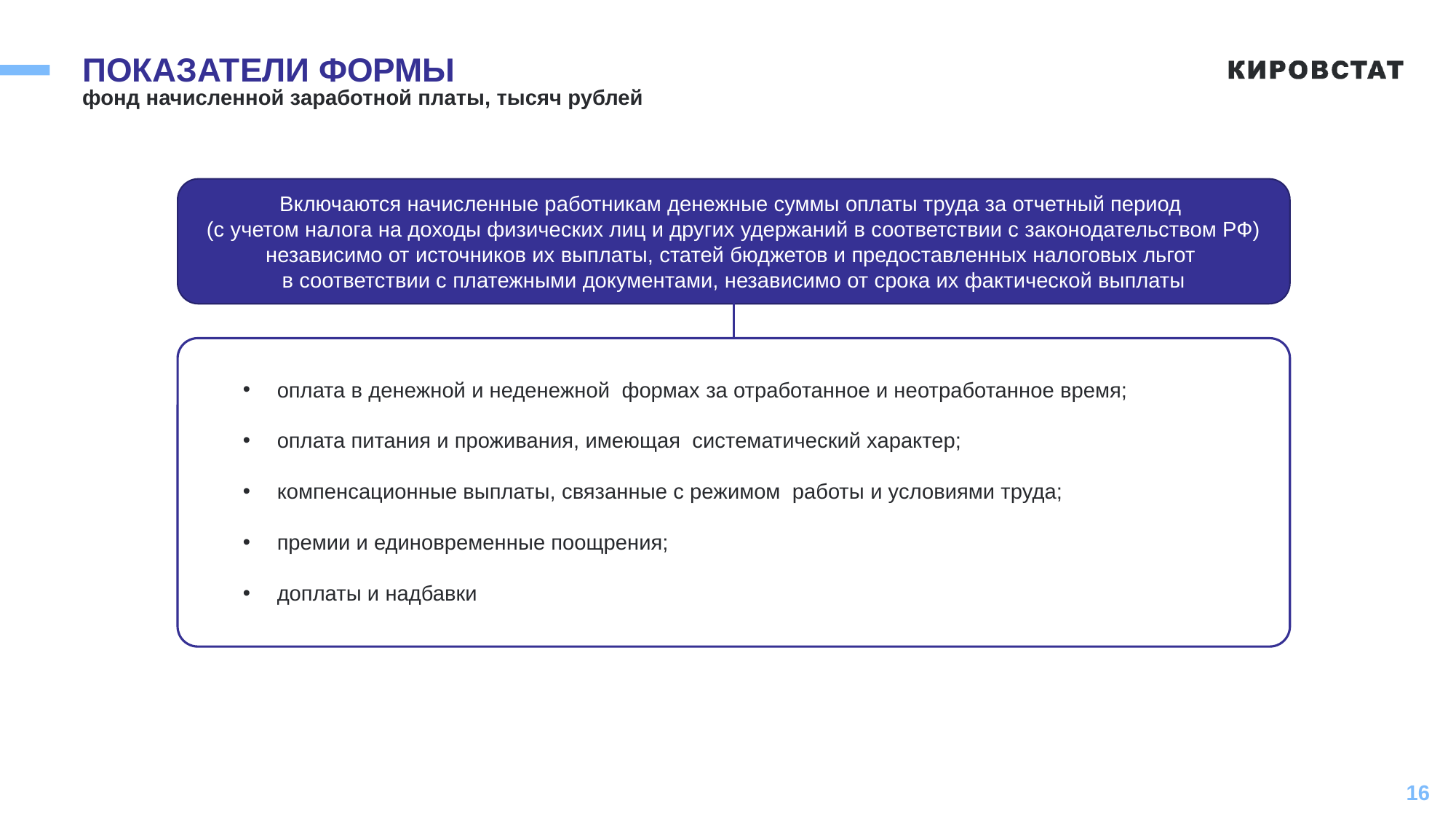

# ПОКАЗАТЕЛИ ФОРМЫ
фонд начисленной заработной платы, тысяч рублей
Включаются начисленные работникам денежные суммы оплаты труда за отчетный период
(с учетом налога на доходы физических лиц и других удержаний в соответствии с законодательством РФ) независимо от источников их выплаты, статей бюджетов и предоставленных налоговых льгот
в соответствии с платежными документами, независимо от срока их фактической выплаты

оплата в денежной и неденежной  формах за отработанное и неотработанное время;

оплата питания и проживания, имеющая  систематический характер;

компенсационные выплаты, связанные с режимом  работы и условиями труда;

премии и единовременные поощрения;

доплаты и надбавки